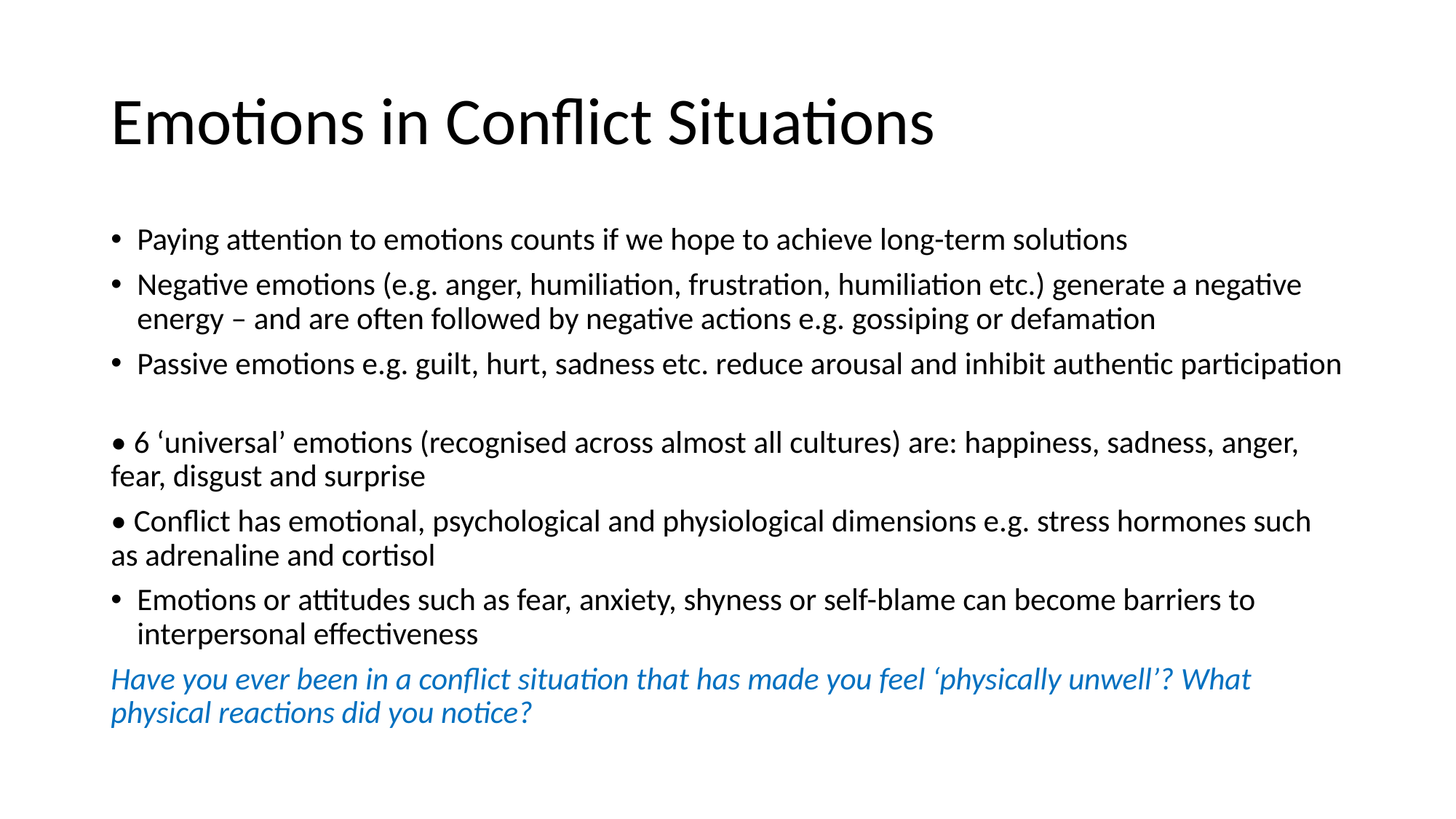

# Emotions in Conflict Situations
Paying attention to emotions counts if we hope to achieve long-term solutions
Negative emotions (e.g. anger, humiliation, frustration, humiliation etc.) generate a negative energy – and are often followed by negative actions e.g. gossiping or defamation
Passive emotions e.g. guilt, hurt, sadness etc. reduce arousal and inhibit authentic participation
• 6 ‘universal’ emotions (recognised across almost all cultures) are: happiness, sadness, anger, fear, disgust and surprise
• Conflict has emotional, psychological and physiological dimensions e.g. stress hormones such as adrenaline and cortisol
Emotions or attitudes such as fear, anxiety, shyness or self-blame can become barriers to interpersonal effectiveness
Have you ever been in a conflict situation that has made you feel ‘physically unwell’? What physical reactions did you notice?